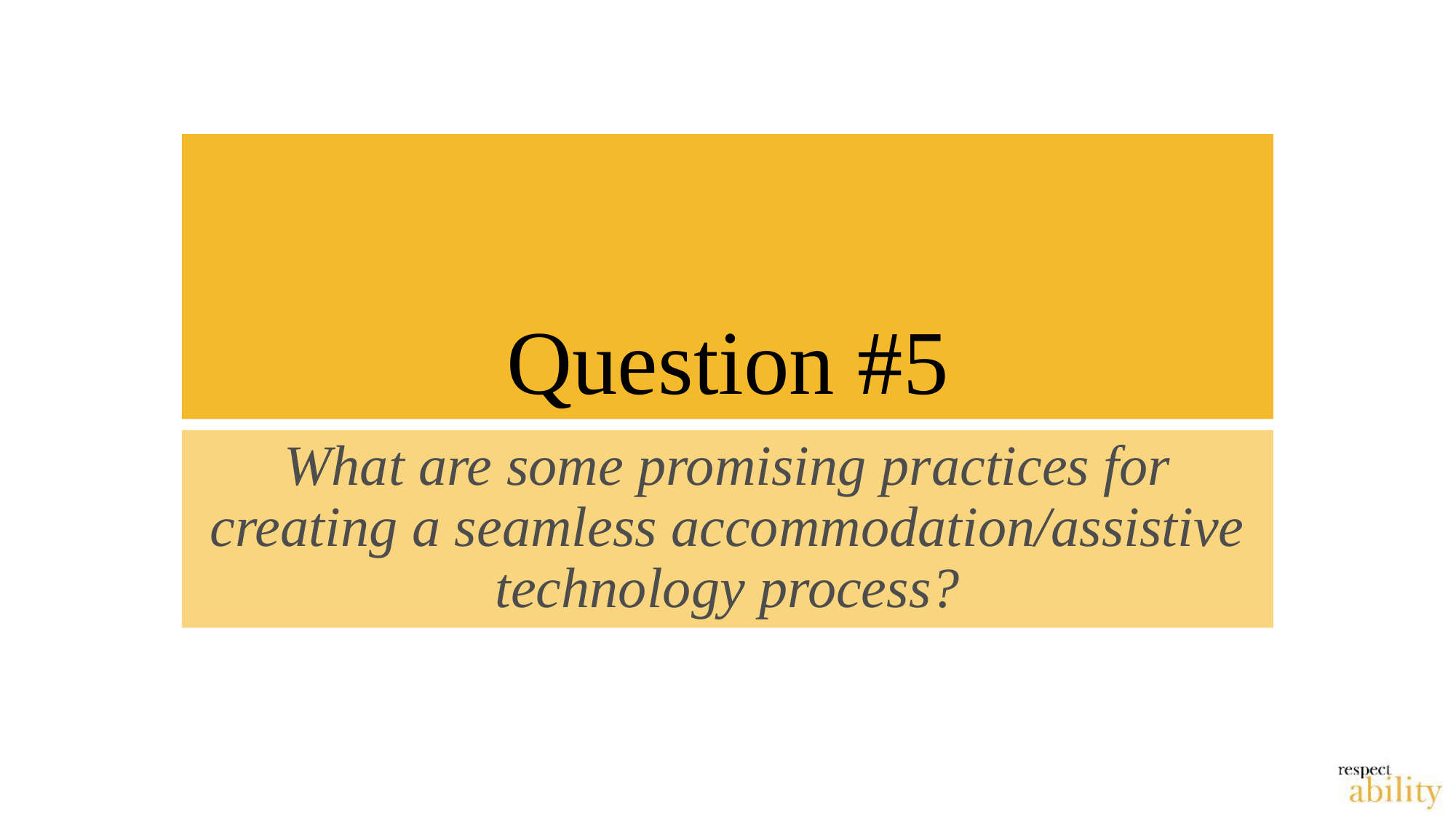

# Question #5
What are some promising practices for creating a seamless accommodation/assistive technology process?